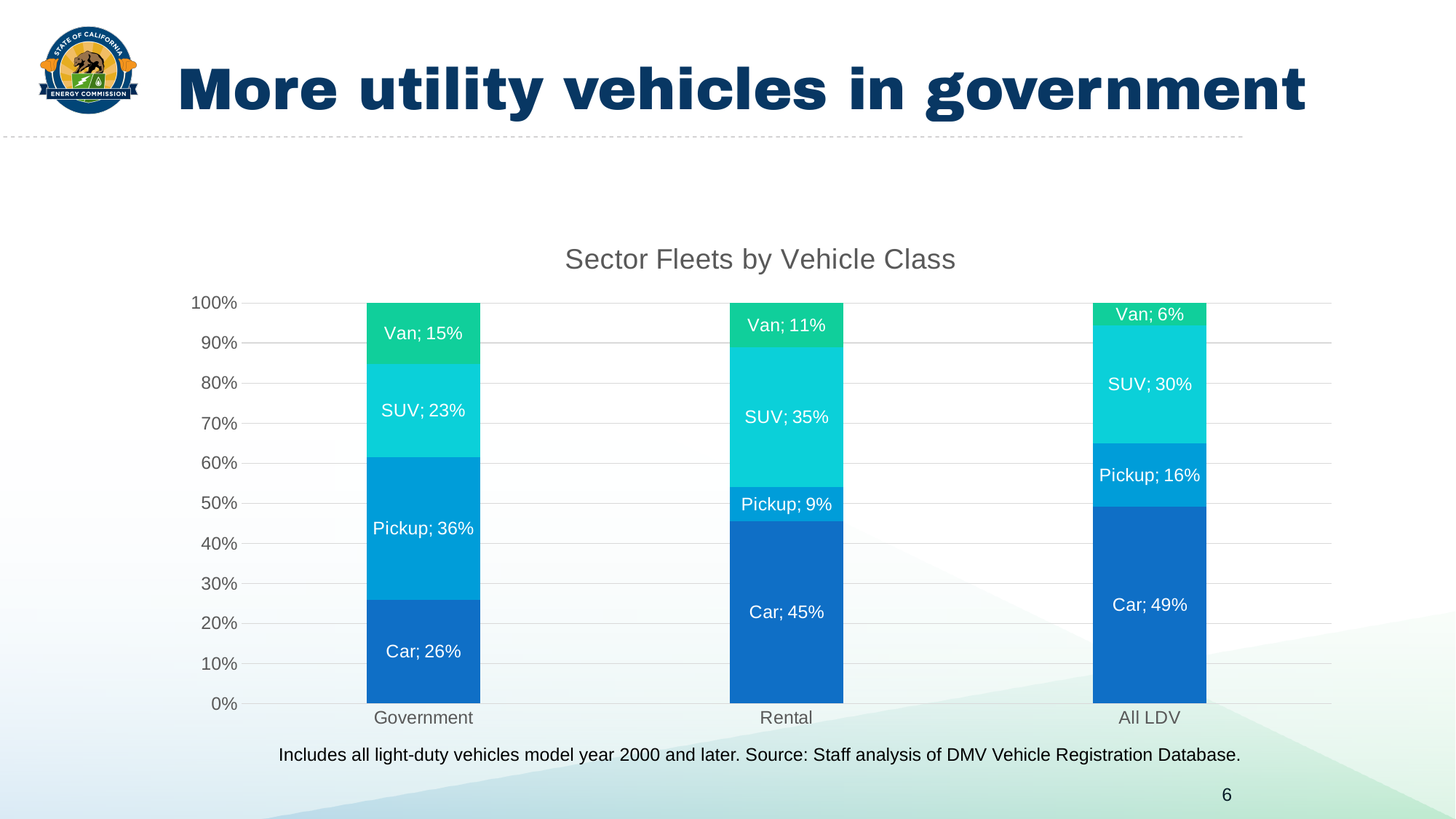

# More utility vehicles in government

### Chart: Sector Fleets by Vehicle Class

| Category | Car | Pickup | SUV | Van |
|---|---|---|---|---|
| Government | 0.2584336544418664 | 0.3572747482355228 | 0.2320788639317776 | 0.15221273339083322 |
| Rental | 0.4546519825930518 | 0.08668708822599859 | 0.34851822137942773 | 0.1101427078015219 |
| All LDV | 0.49181100312275383 | 0.1576344838755878 | 0.29535247765685047 | 0.05520203534480797 |
Includes all light-duty vehicles model year 2000 and later. Source: Staff analysis of DMV Vehicle Registration Database.
6